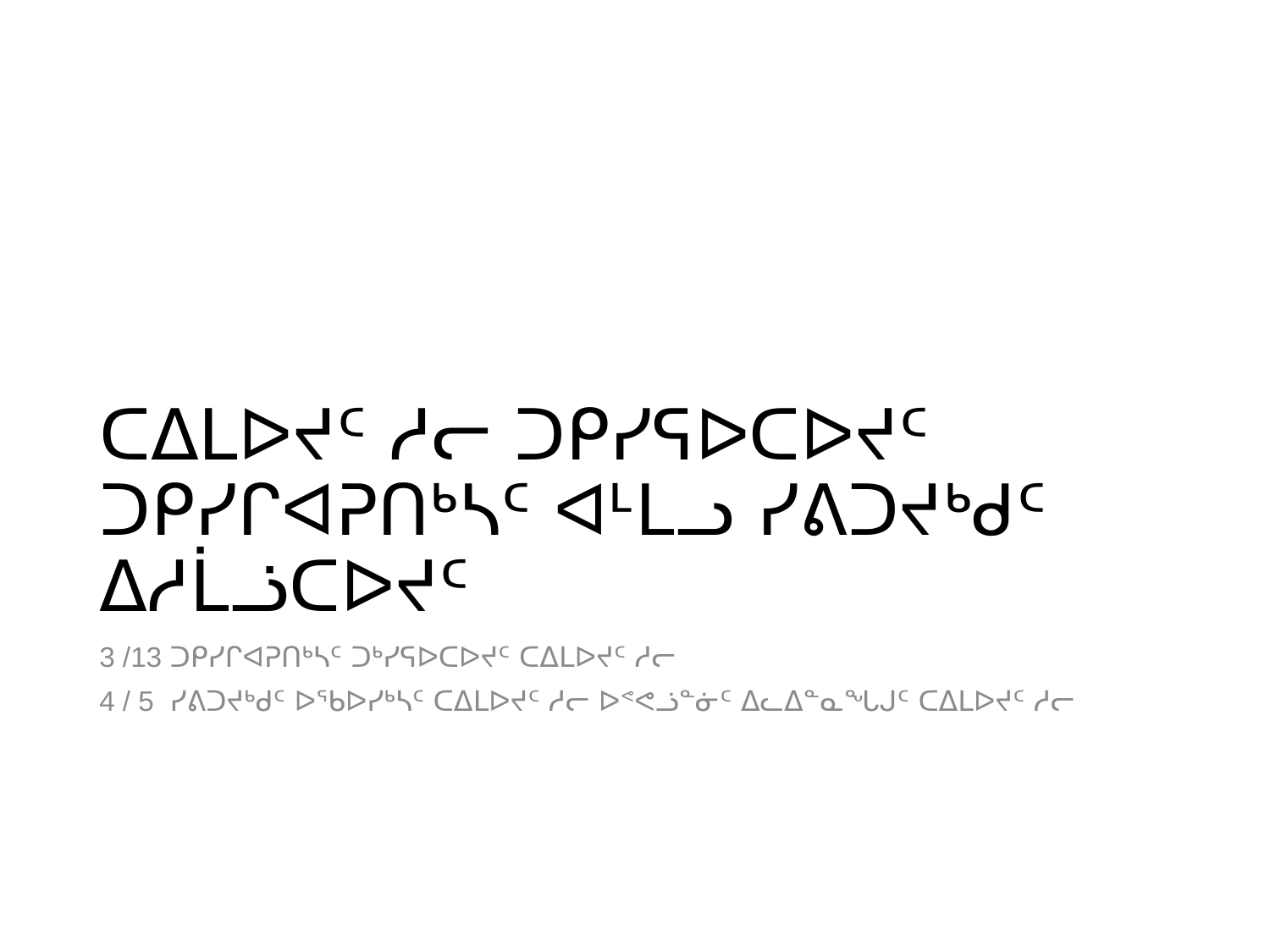

# ᑕᐃᒪᐅᔪᑦ ᓱᓕ ᑐᑭᓯᕋᐅᑕᐅᔪᑦ ᑐᑭᓯᒋᐊᕈᑎᒃᓴᑦ ᐊᒻᒪᓗ ᓯᕕᑐᔪᒃᑯᑦ ᐃᓱᒫᓘᑕᐅᔪᑦ
3 /13 ᑐᑭᓯᒋᐊᕈᑎᒃᓴᑦ ᑐᒃᓯᕋᐅᑕᐅᔪᑦ ᑕᐃᒪᐅᔪᑦ ᓱᓕ
4 / 5  ᓯᕕᑐᔪᒃᑯᑦ ᐅᖃᐅᓯᒃᓴᑦ ᑕᐃᒪᐅᔪᑦ ᓱᓕ ᐅᕝᕙᓘᓐᓃᑦ ᐃᓚᐃᓐᓇᖓᒍᑦ ᑕᐃᒪᐅᔪᑦ ᓱᓕ